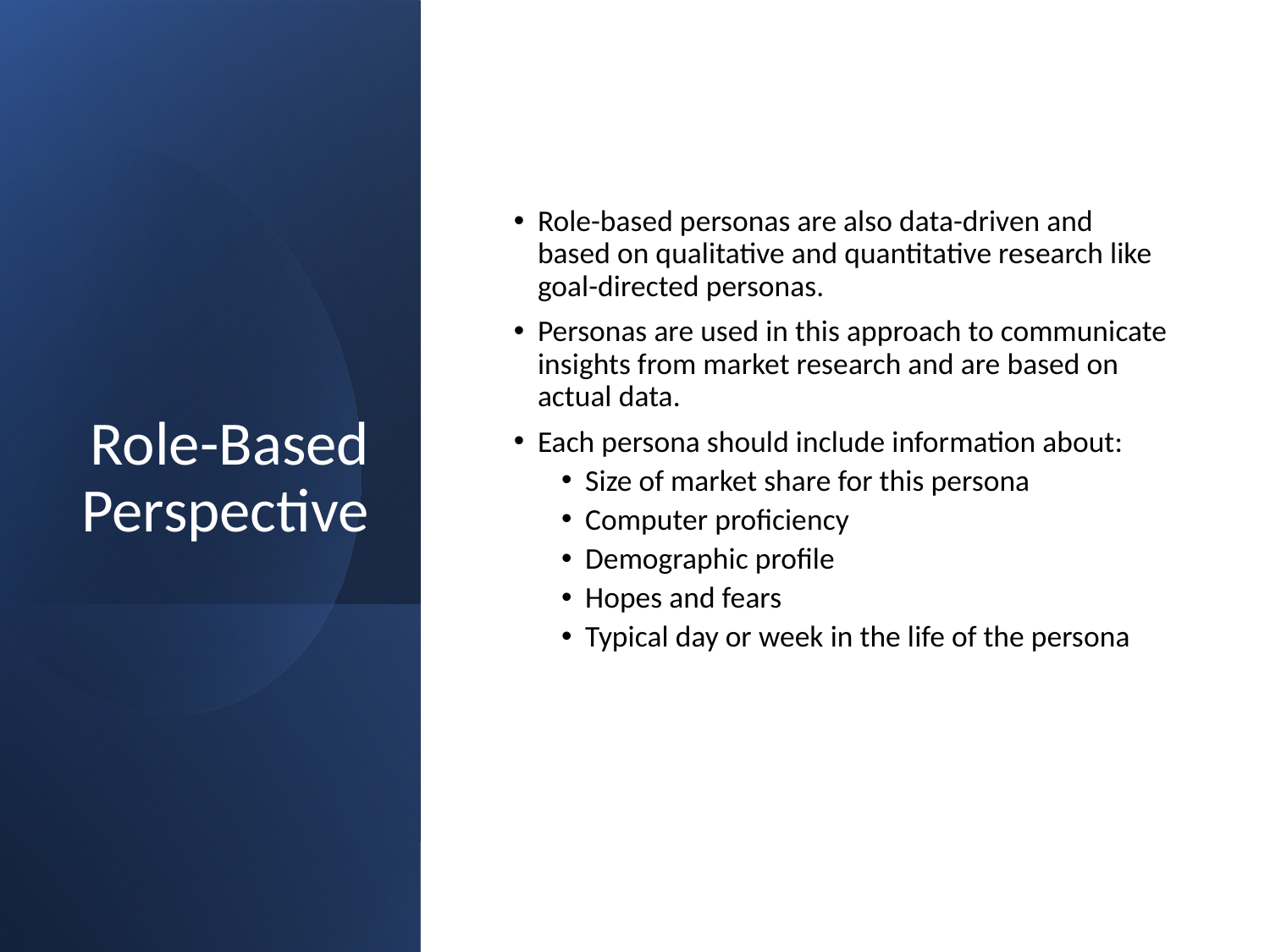

# Role-Based Perspective
Role-based personas are also data-driven and based on qualitative and quantitative research like goal-directed personas.
Personas are used in this approach to communicate insights from market research and are based on actual data.
Each persona should include information about:
Size of market share for this persona
Computer proficiency
Demographic profile
Hopes and fears
Typical day or week in the life of the persona